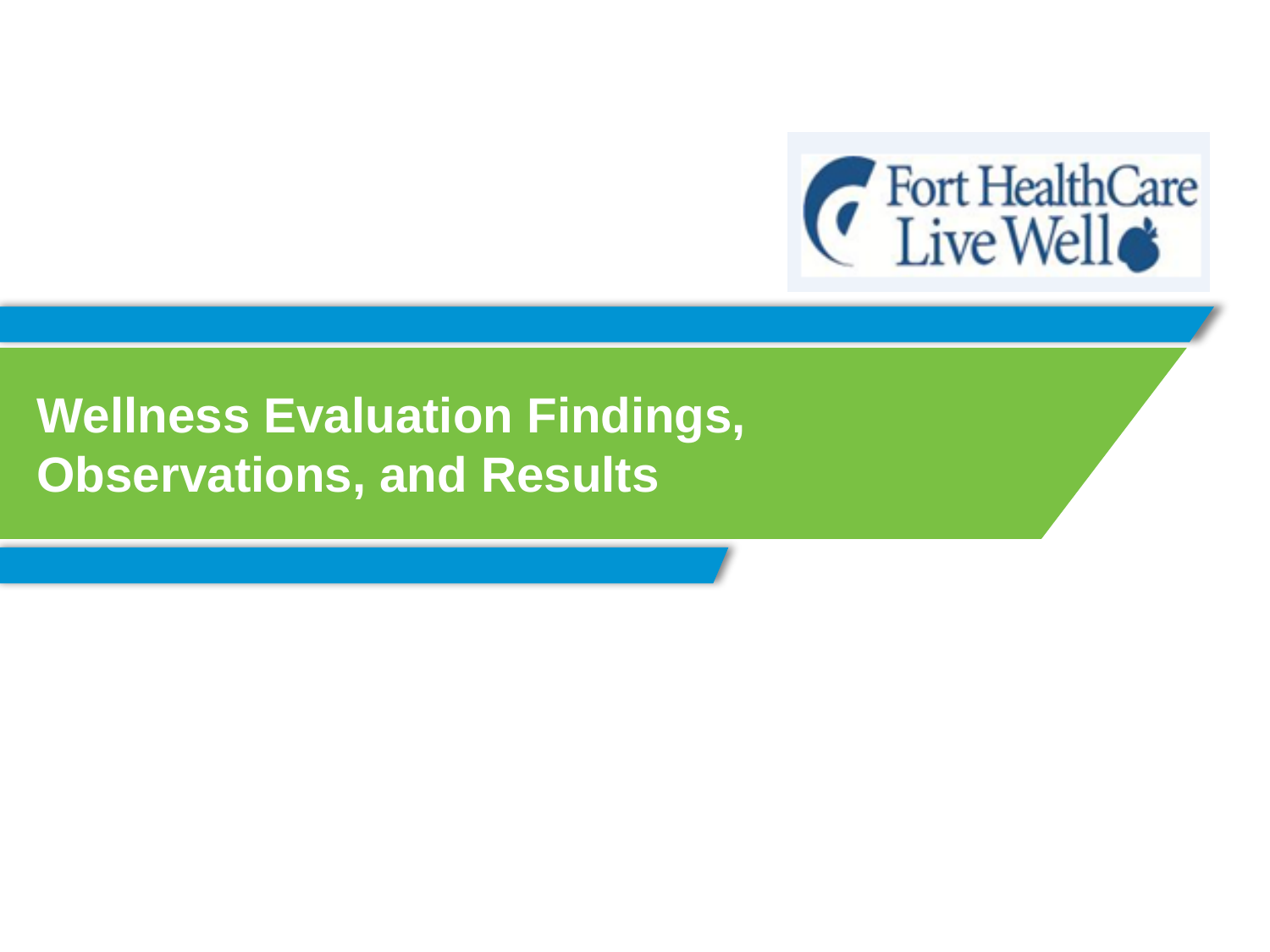

# Wellness Evaluation Findings, Observations, and Results